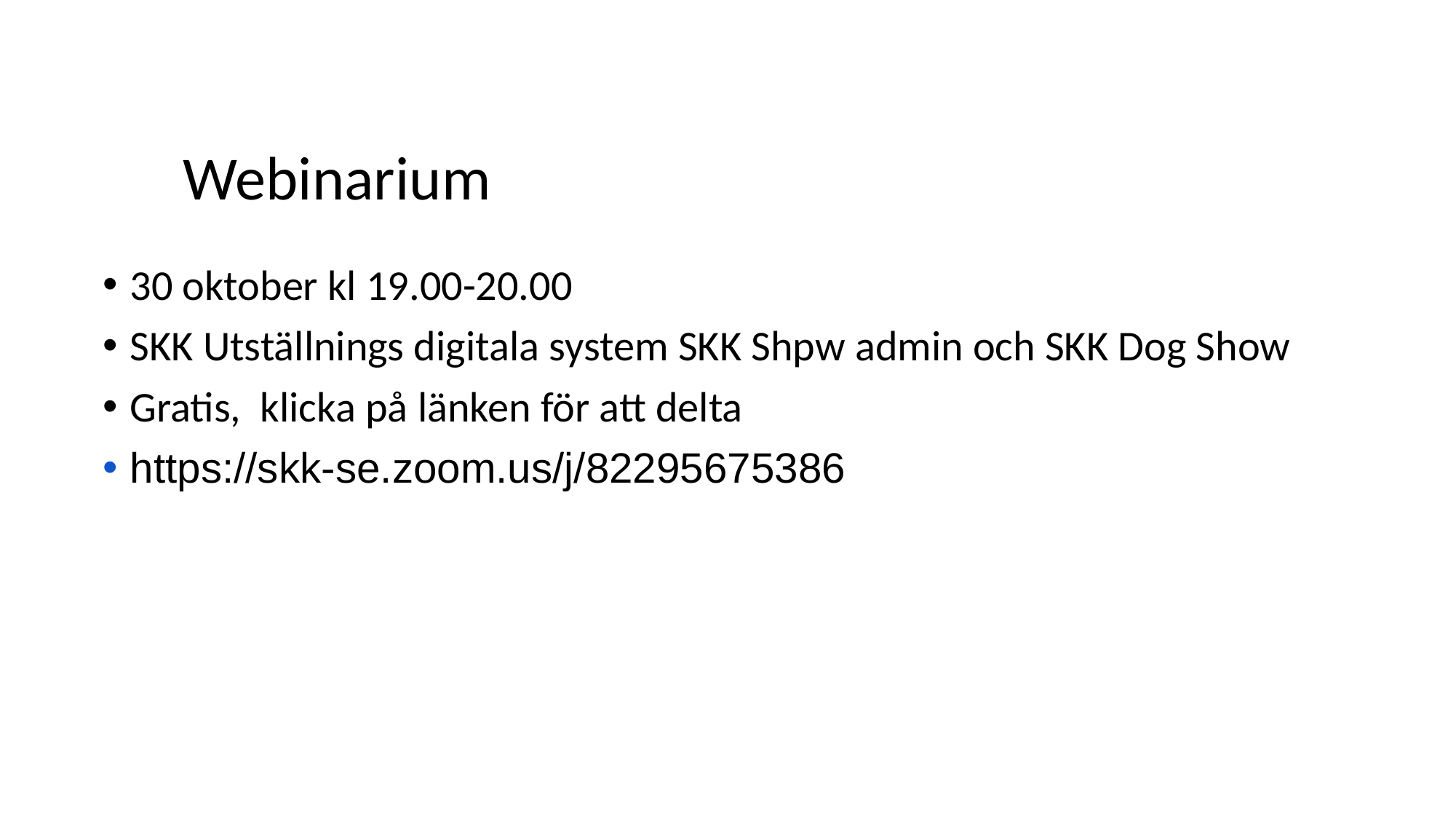

# Webinarium
30 oktober kl 19.00-20.00
SKK Utställnings digitala system SKK Shpw admin och SKK Dog Show
Gratis,  klicka på länken för att delta
https://skk-se.zoom.us/j/82295675386